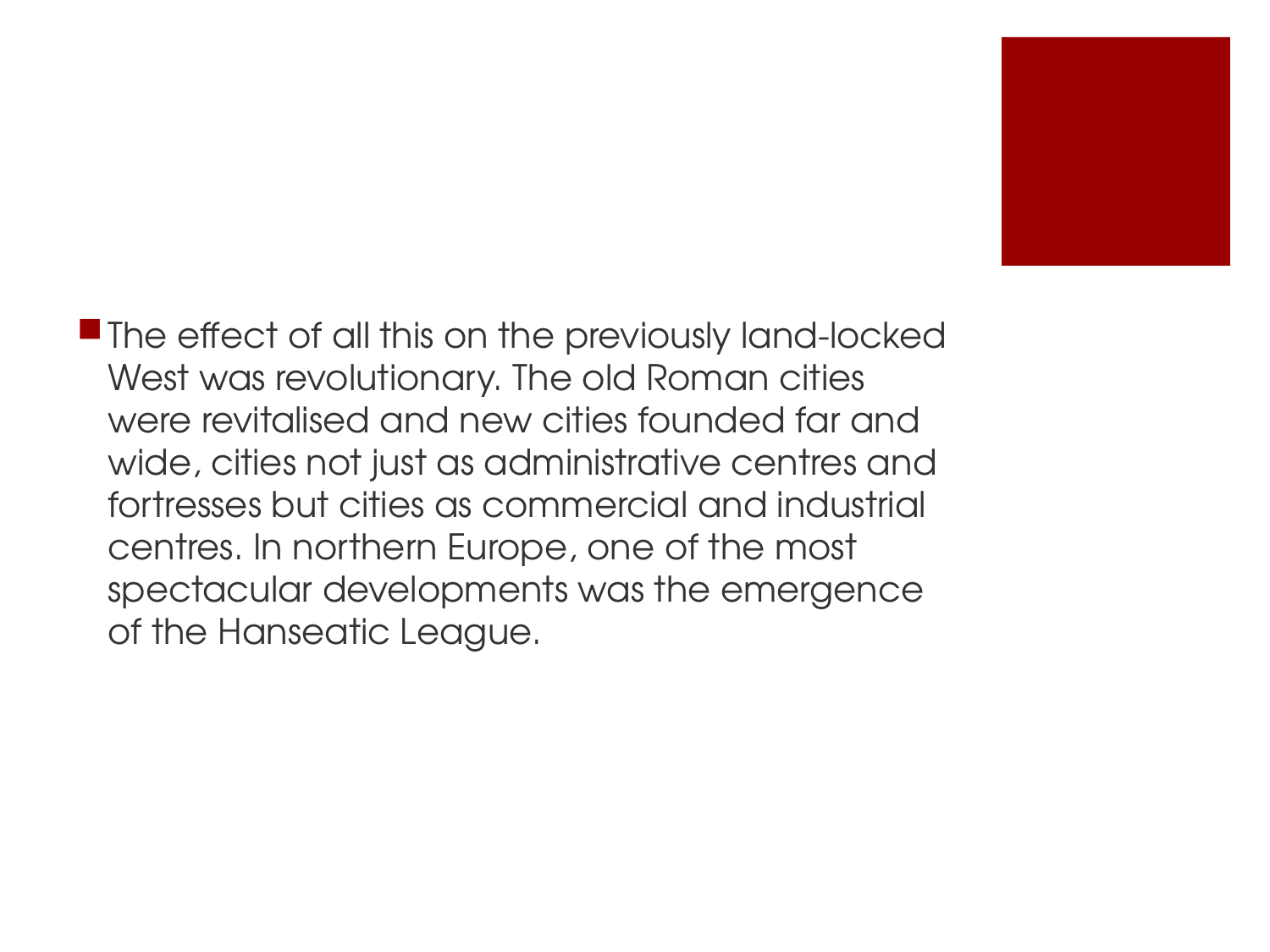

#
The effect of all this on the previously land-locked West was revolutionary. The old Roman cities were revitalised and new cities founded far and wide, cities not just as administrative centres and fortresses but cities as commercial and industrial centres. In northern Europe, one of the most spectacular developments was the emergence of the Hanseatic League.